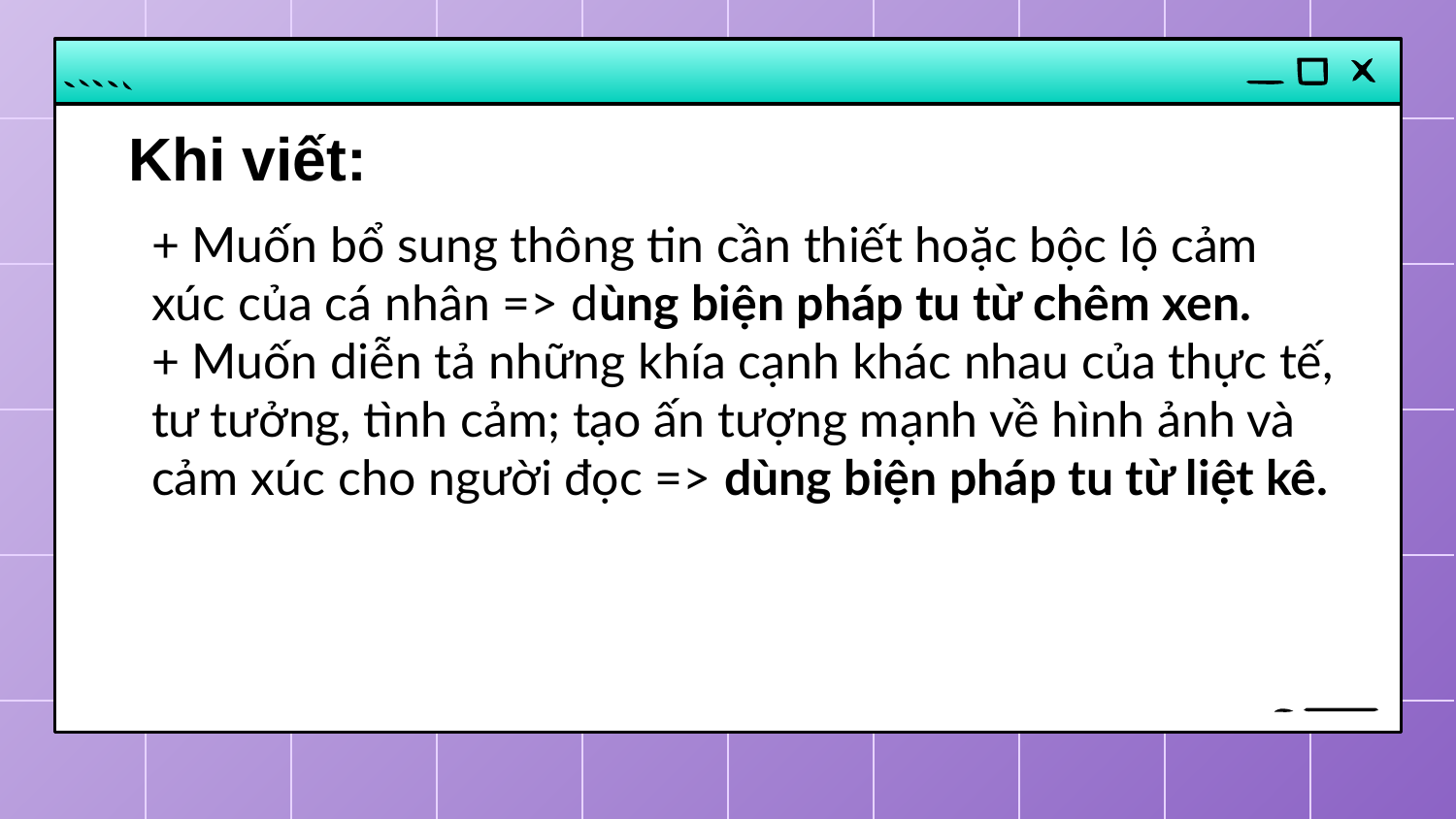

# Khi viết:
+ Muốn bổ sung thông tin cần thiết hoặc bộc lộ cảm xúc của cá nhân => dùng biện pháp tu từ chêm xen.
+ Muốn diễn tả những khía cạnh khác nhau của thực tế, tư tưởng, tình cảm; tạo ấn tượng mạnh về hình ảnh và cảm xúc cho người đọc => dùng biện pháp tu từ liệt kê.